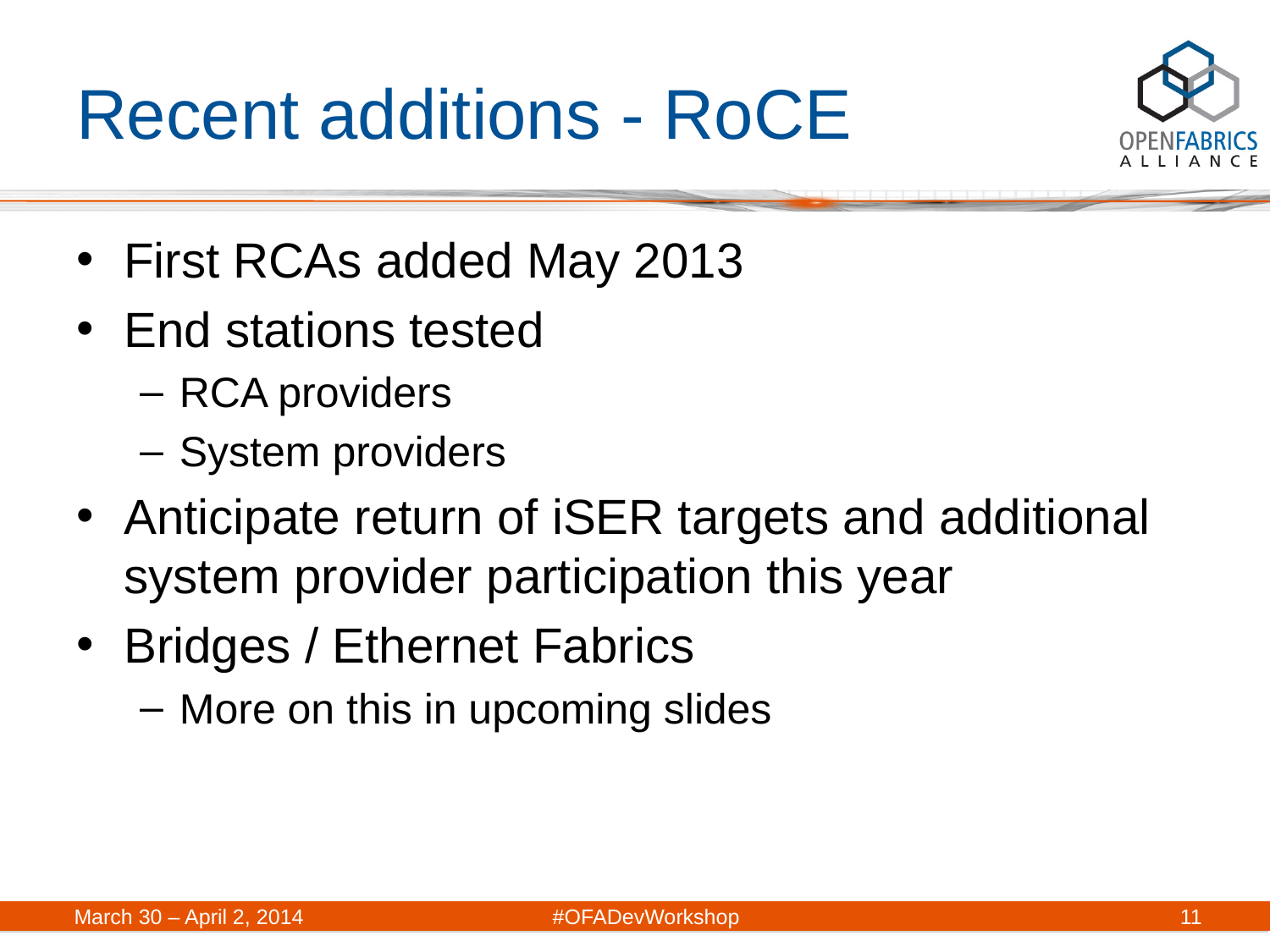

# Recent additions - RoCE
First RCAs added May 2013
End stations tested
RCA providers
System providers
Anticipate return of iSER targets and additional system provider participation this year
Bridges / Ethernet Fabrics
More on this in upcoming slides

March 30 – April 2, 2014	#OFADevWorkshop
11